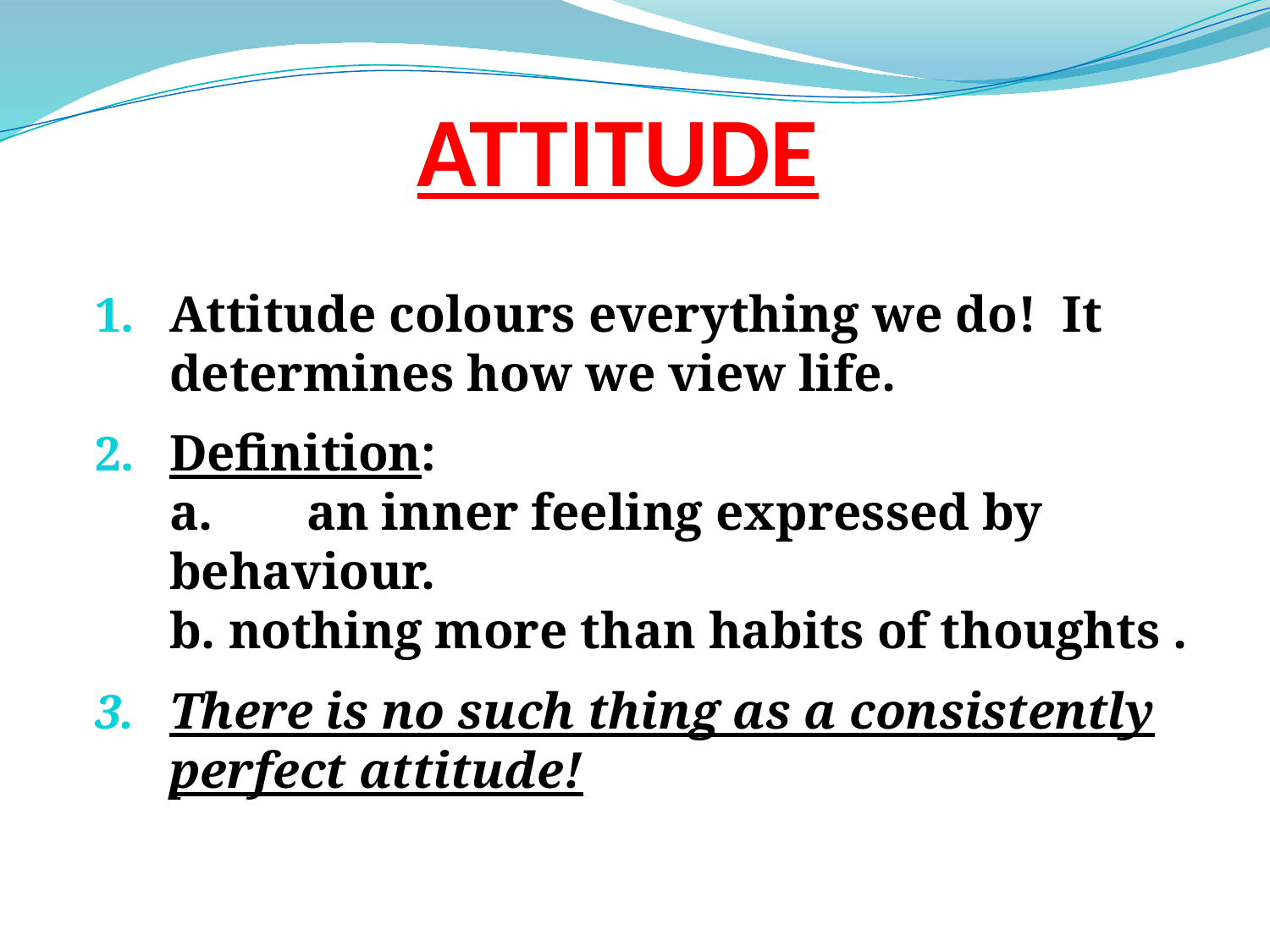

# ATTITUDE
Attitude colours everything we do!  It determines how we view life.
Definition:
a. 	an inner feeling expressed by behaviour.
	b. nothing more than habits of thoughts .
There is no such thing as a consistently perfect attitude!